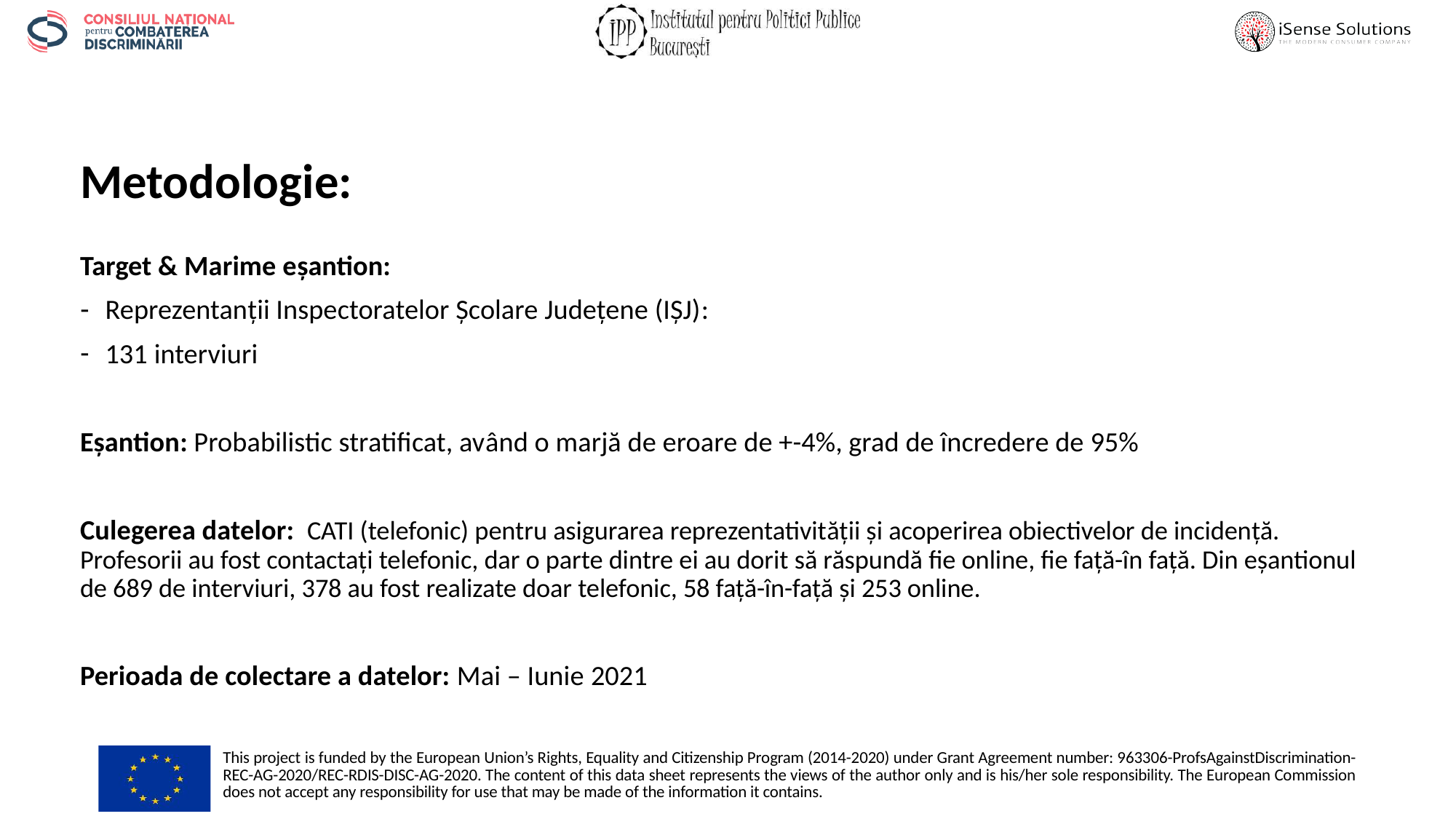

# Metodologie:
Target & Marime eșantion:
Reprezentanții Inspectoratelor Școlare Județene (IȘJ):
131 interviuri

Eșantion: Probabilistic stratificat, având o marjă de eroare de +-4%, grad de încredere de 95%

Culegerea datelor:  CATI (telefonic) pentru asigurarea reprezentativității și acoperirea obiectivelor de incidență. Profesorii au fost contactați telefonic, dar o parte dintre ei au dorit să răspundă fie online, fie față-în față. Din eșantionul de 689 de interviuri, 378 au fost realizate doar telefonic, 58 față-în-față și 253 online.

Perioada de colectare a datelor: Mai – Iunie 2021